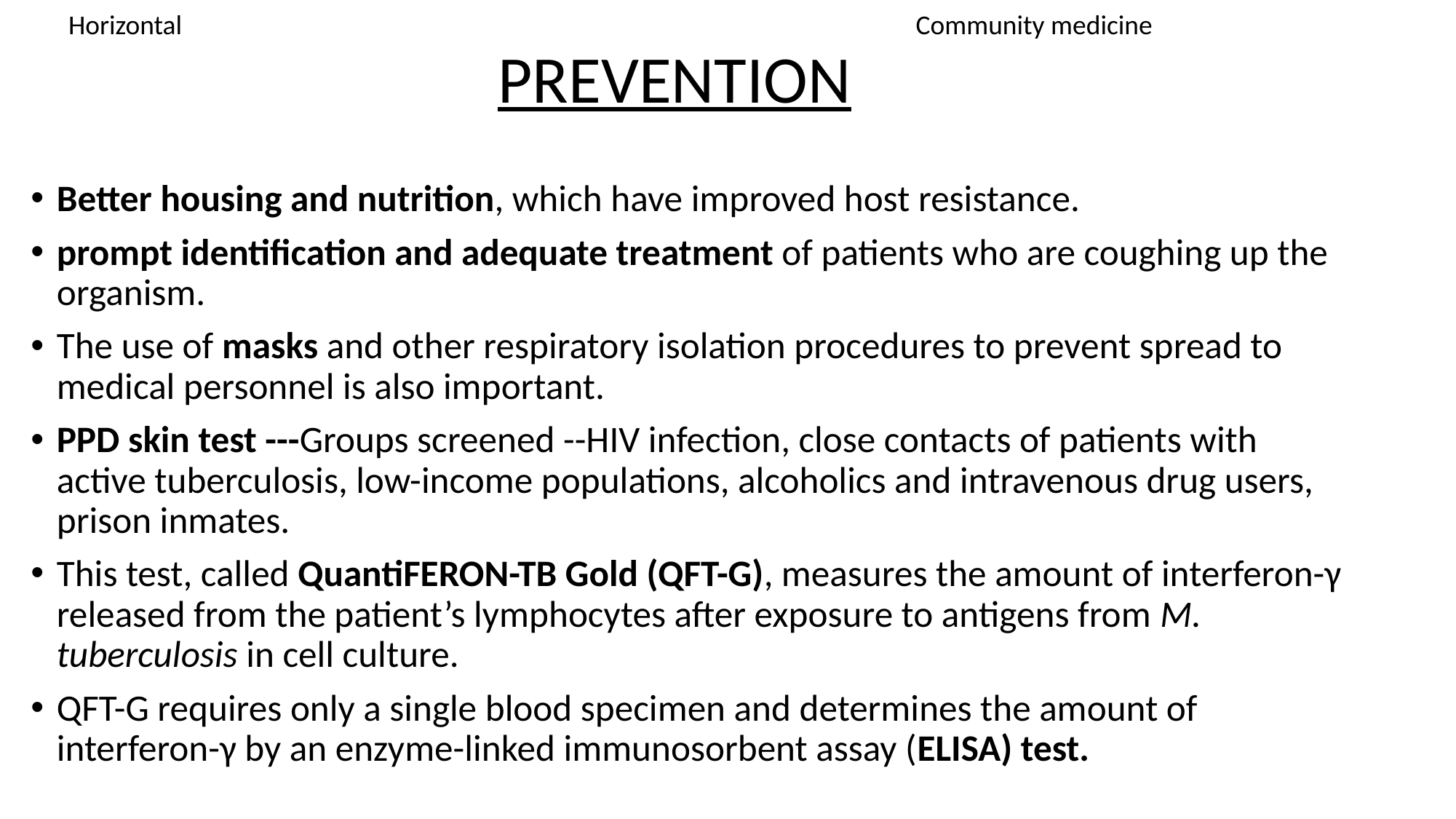

Horizontal                                                                                                                       Community medicine
# PREVENTION

Better housing and nutrition, which have improved host resistance.
prompt identification and adequate treatment of patients who are coughing up the organism.
The use of masks and other respiratory isolation procedures to prevent spread to medical personnel is also important.
PPD skin test ---Groups screened --HIV infection, close contacts of patients with active tuberculosis, low-income populations, alcoholics and intravenous drug users, prison inmates.
This test, called QuantiFERON-TB Gold (QFT-G), measures the amount of interferon-γ released from the patient’s lymphocytes after exposure to antigens from M. tuberculosis in cell culture.
QFT-G requires only a single blood specimen and determines the amount of interferon-γ by an enzyme-linked immunosorbent assay (ELISA) test.